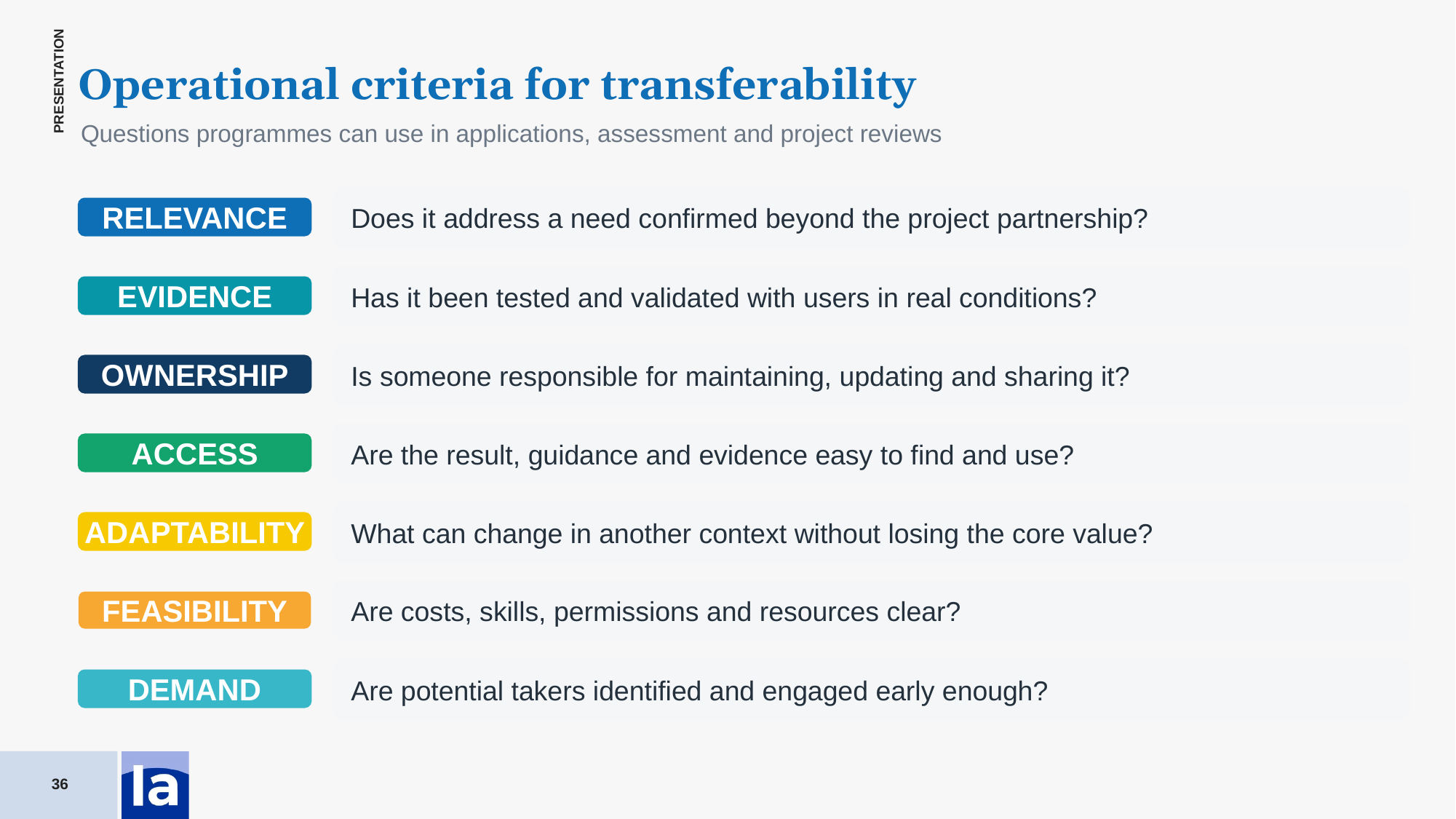

Operational criteria for transferability
Questions programmes can use in applications, assessment and project reviews
Does it address a need confirmed beyond the project partnership?
RELEVANCE
Has it been tested and validated with users in real conditions?
EVIDENCE
Is someone responsible for maintaining, updating and sharing it?
OWNERSHIP
Are the result, guidance and evidence easy to find and use?
ACCESS
What can change in another context without losing the core value?
ADAPTABILITY
Are costs, skills, permissions and resources clear?
FEASIBILITY
Are potential takers identified and engaged early enough?
DEMAND